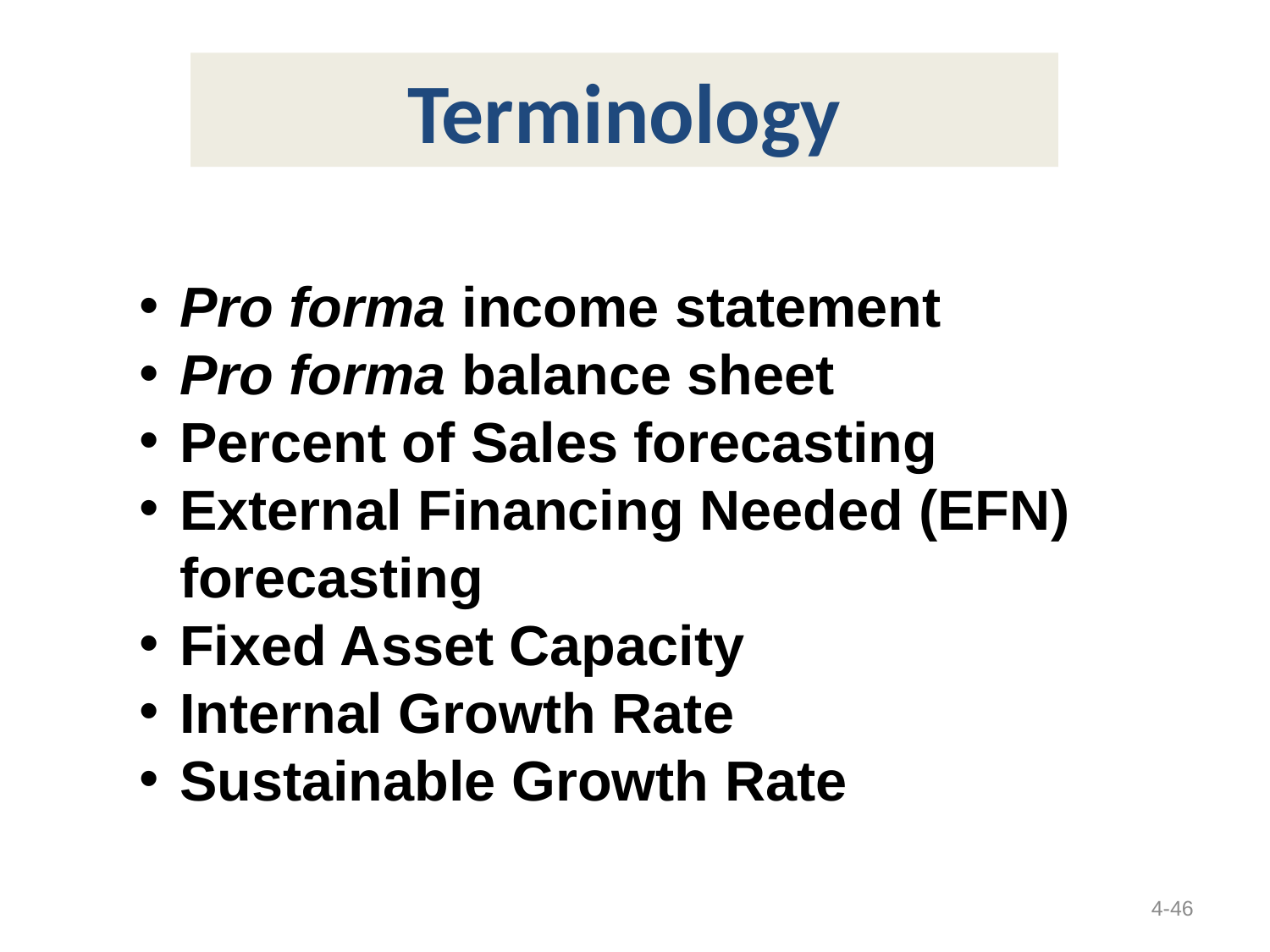

Terminology
Pro forma income statement
Pro forma balance sheet
Percent of Sales forecasting
External Financing Needed (EFN) forecasting
Fixed Asset Capacity
Internal Growth Rate
Sustainable Growth Rate

4-46